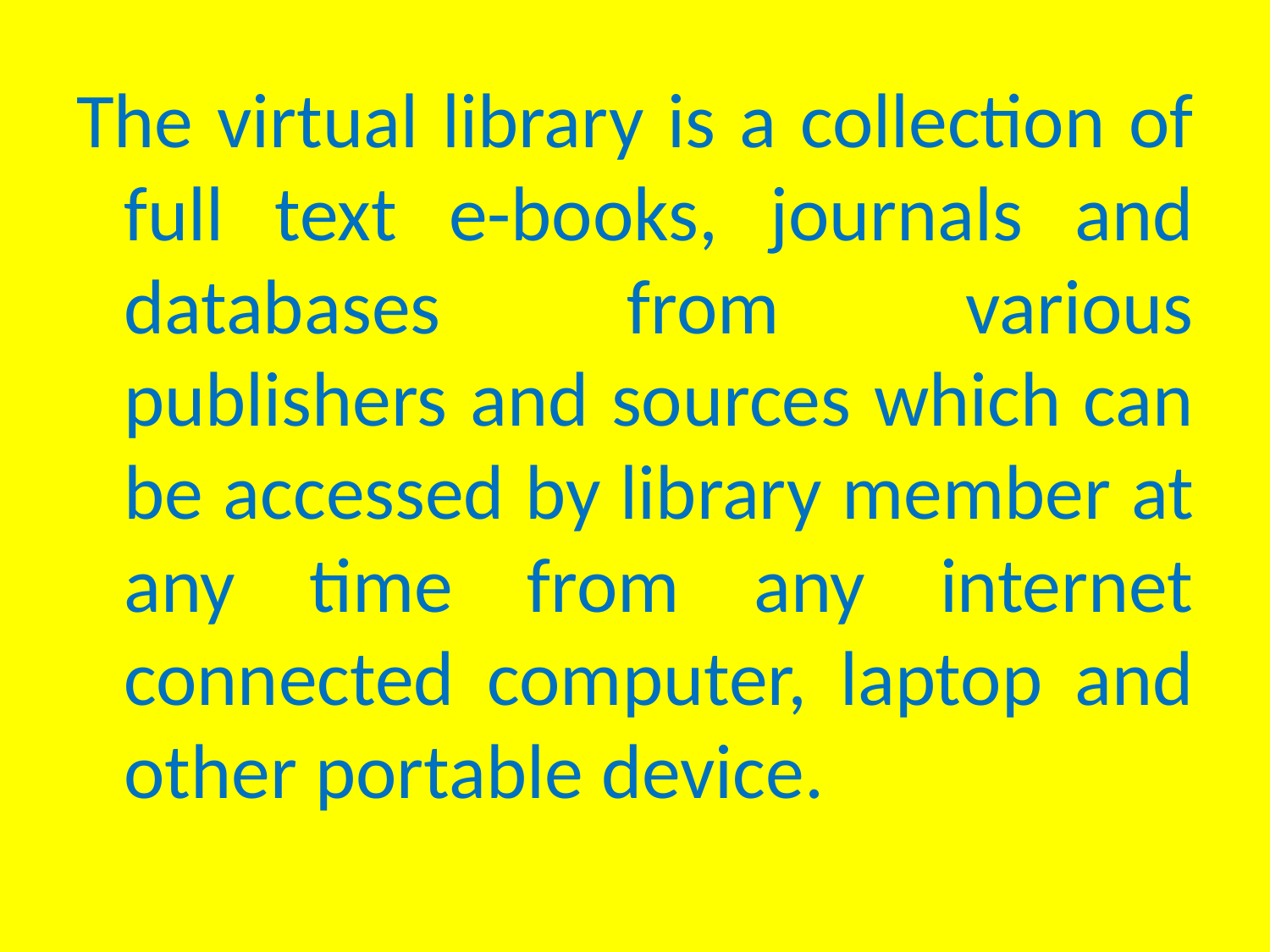

The virtual library is a collection of full text e-books, journals and databases from various publishers and sources which can be accessed by library member at any time from any internet connected computer, laptop and other portable device.